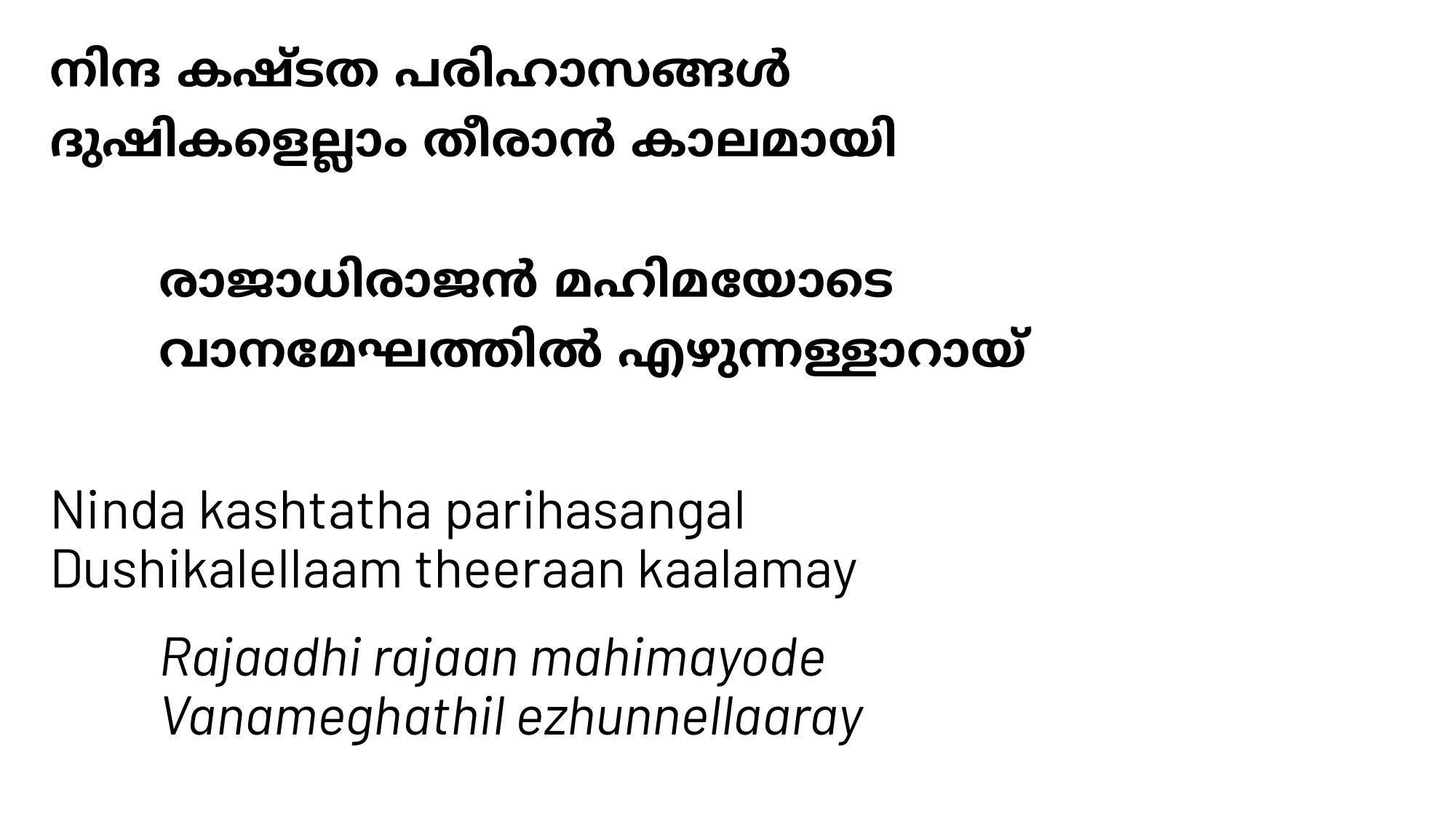

# നിന്ദ കഷ്ടത പരിഹാസങ്ങള്‍ ദുഷികളെല്ലാം തീരാന്‍ കാലമായി രാജാധിരാജന്‍ മഹിമയോടെ വാനമേഘത്തില്‍ എഴുന്നള്ളാറായ്
Ninda kashtatha parihasangal
Dushikalellaam theeraan kaalamay

	Rajaadhi rajaan mahimayode
	Vanameghathil ezhunnellaaray